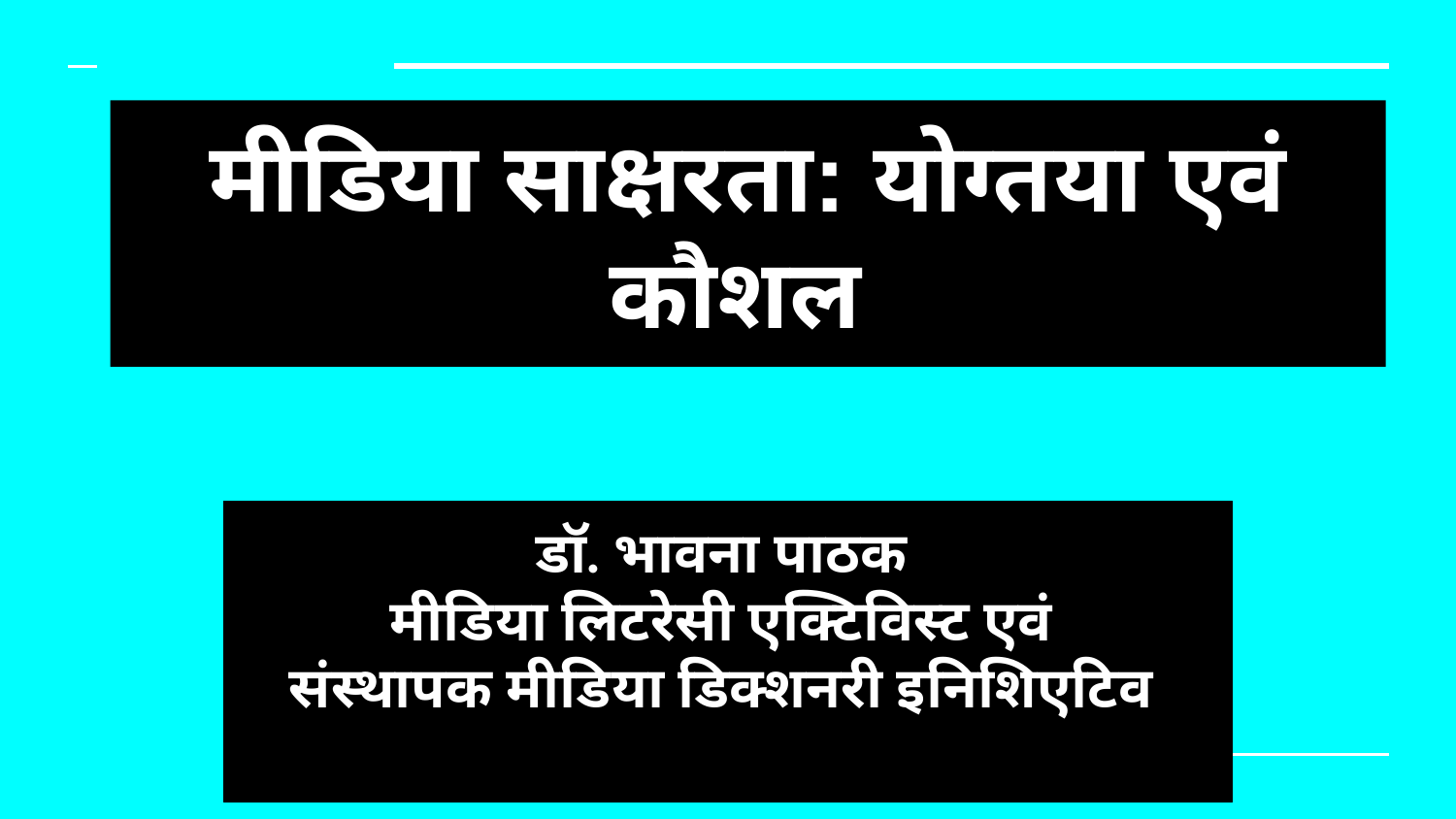

# मीडिया साक्षरता: योग्तया एवं कौशल
डॉ. भावना पाठक
मीडिया लिटरेसी एक्टिविस्ट एवं
संस्थापक मीडिया डिक्शनरी इनिशिएटिव